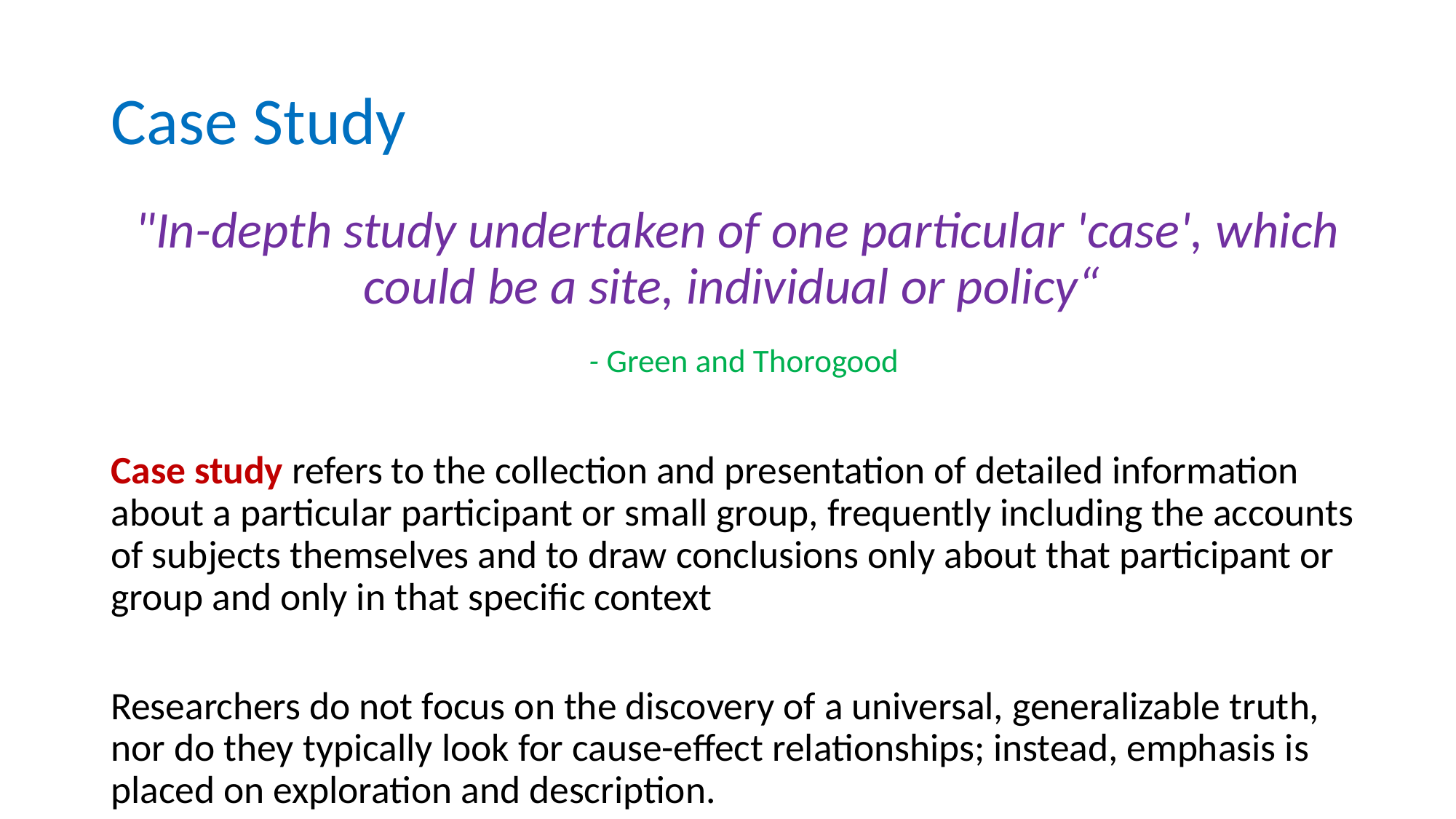

# Case Study
"In-depth study undertaken of one particular 'case', which could be a site, individual or policy“
 - Green and Thorogood

Case study refers to the collection and presentation of detailed information about a particular participant or small group, frequently including the accounts of subjects themselves and to draw conclusions only about that participant or group and only in that specific context

Researchers do not focus on the discovery of a universal, generalizable truth, nor do they typically look for cause-effect relationships; instead, emphasis is placed on exploration and description.